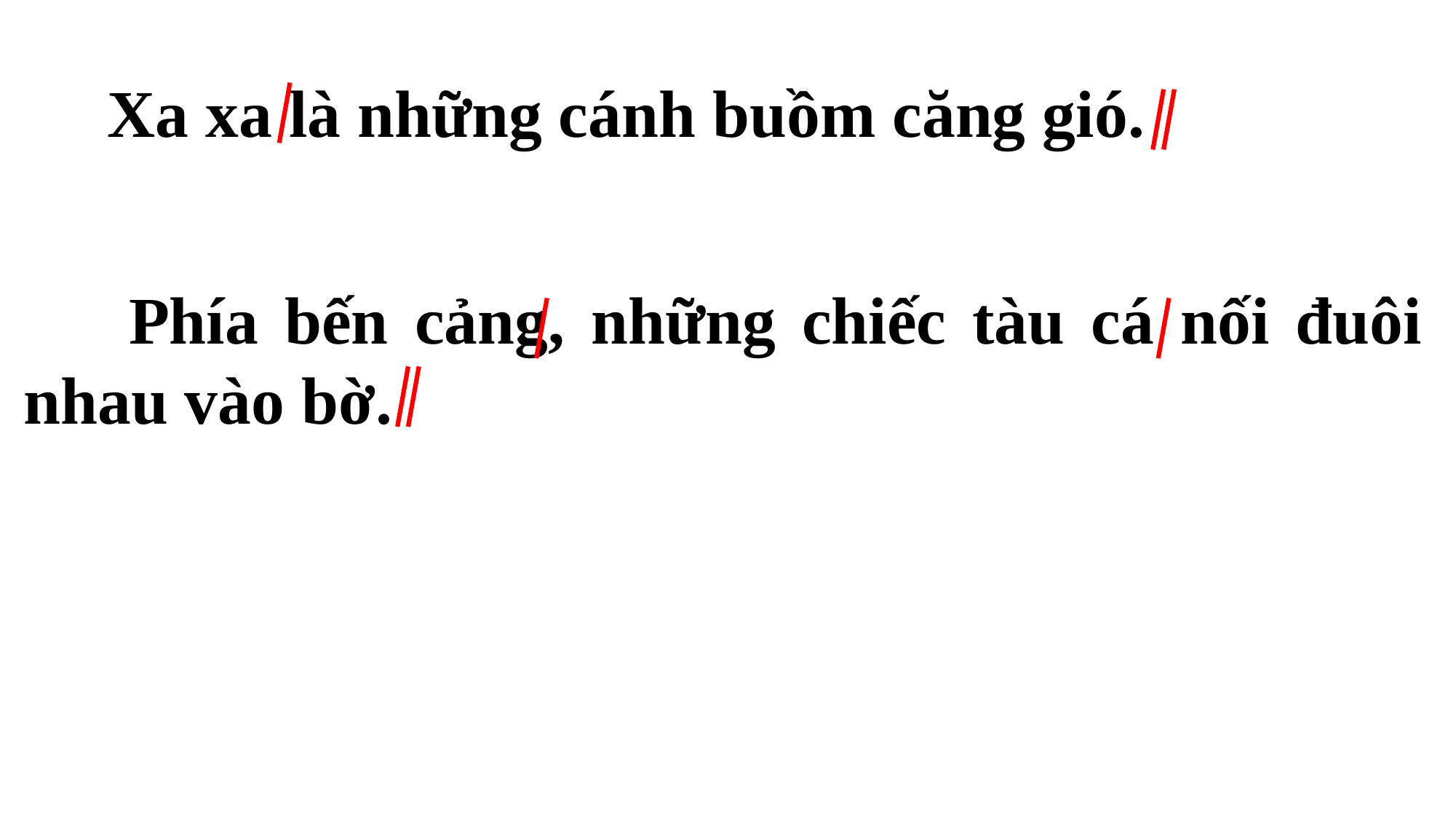

Xa xa là những cánh buồm căng gió.
    Phía bến cảng, những chiếc tàu cá nối đuôi nhau vào bờ.